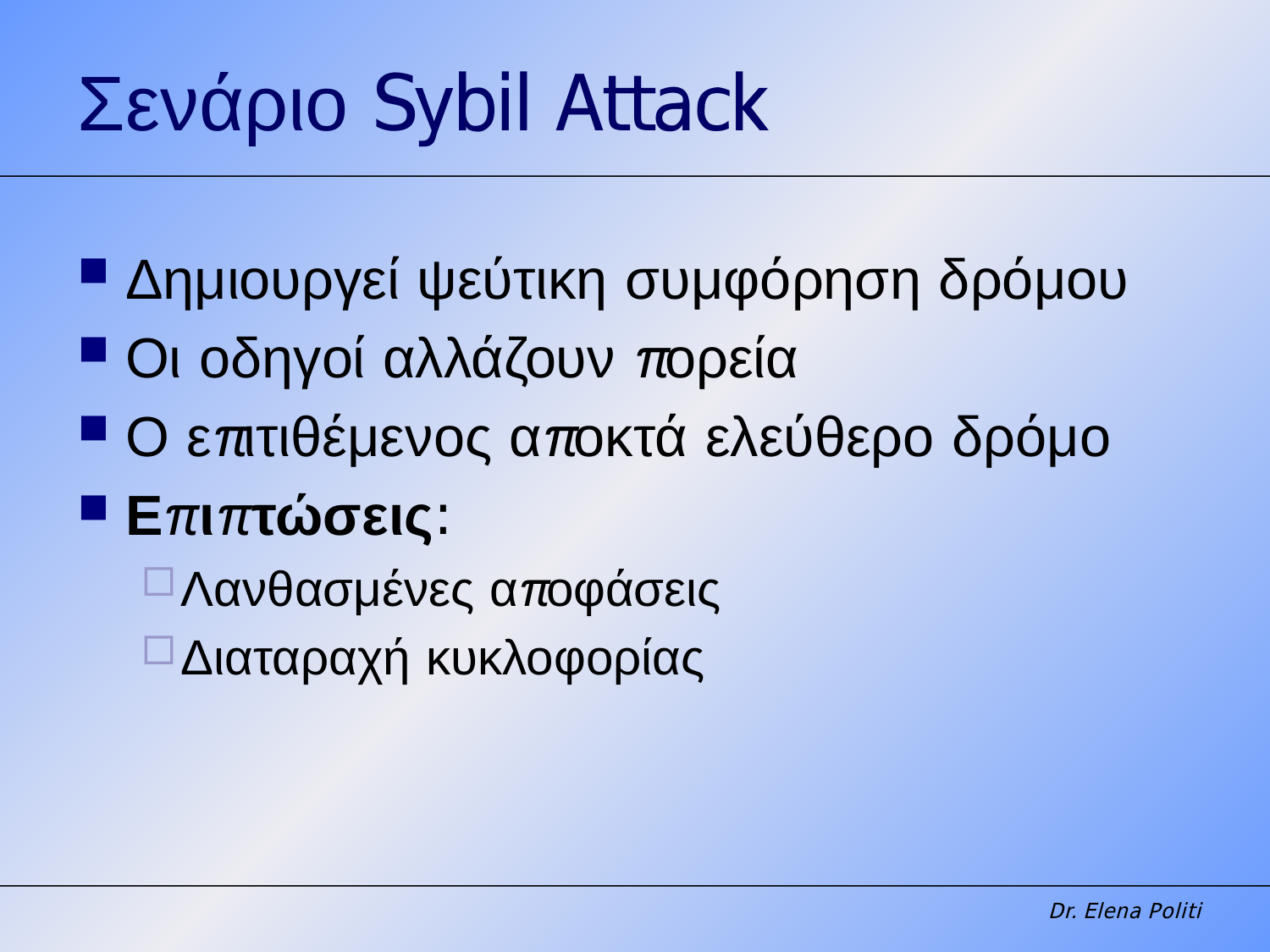

# Σενάριο Sybil Attack
Δημιουργεί ψεύτικη συμφόρηση δρόμου
Οι οδηγοί αλλάζουν πορεία
Ο επιτιθέμενος αποκτά ελεύθερο δρόμο
Επιπτώσεις:
Λανθασμένες αποφάσεις
Διαταραχή κυκλοφορίας

Dr. Elena Politi